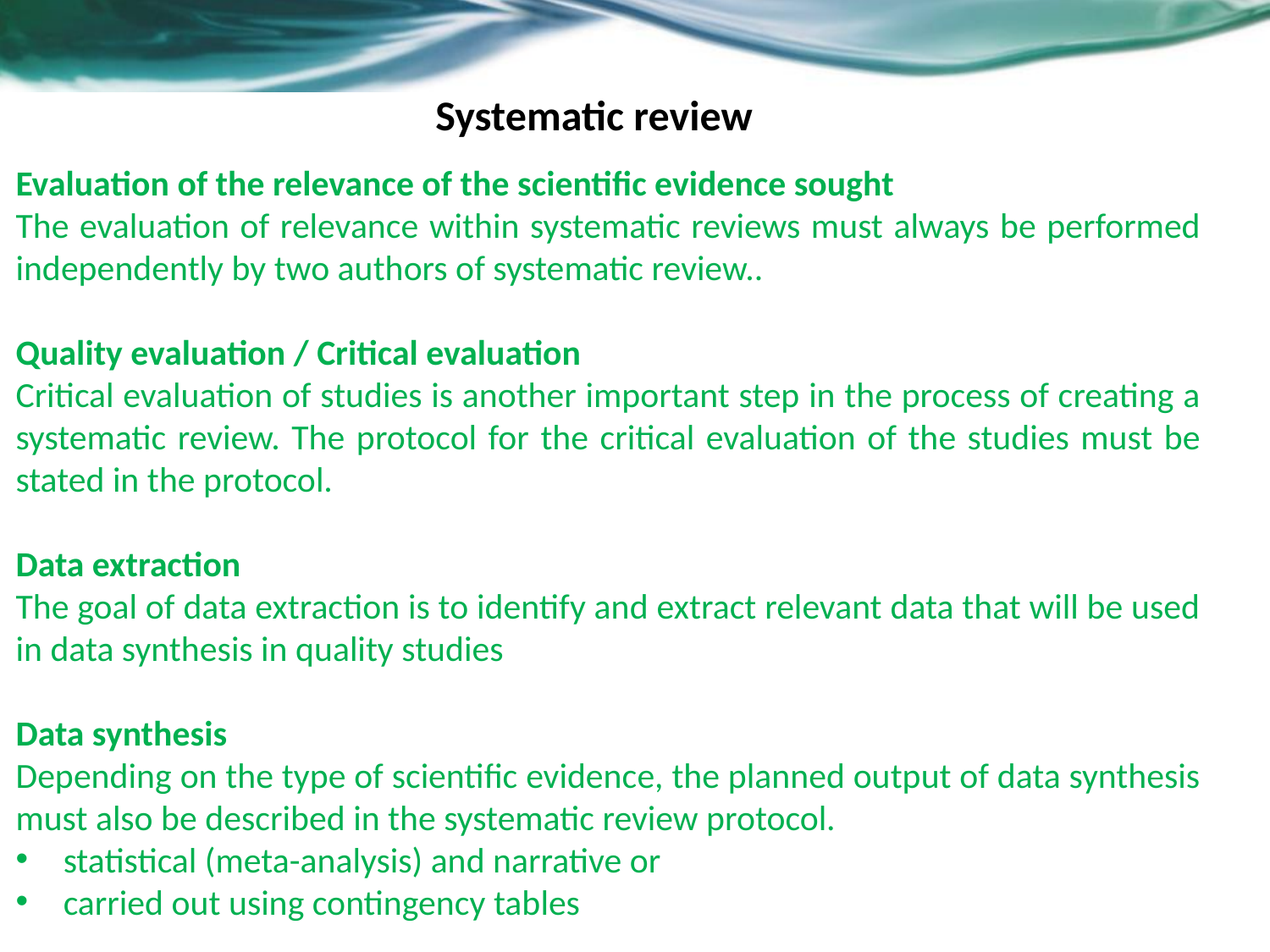

Systematic review
Evaluation of the relevance of the scientific evidence sought
The evaluation of relevance within systematic reviews must always be performed independently by two authors of systematic review..

Quality evaluation / Critical evaluation
Critical evaluation of studies is another important step in the process of creating a systematic review. The protocol for the critical evaluation of the studies must be stated in the protocol.

Data extraction
The goal of data extraction is to identify and extract relevant data that will be used in data synthesis in quality studies

Data synthesis
Depending on the type of scientific evidence, the planned output of data synthesis must also be described in the systematic review protocol.
statistical (meta-analysis) and narrative or
carried out using contingency tables